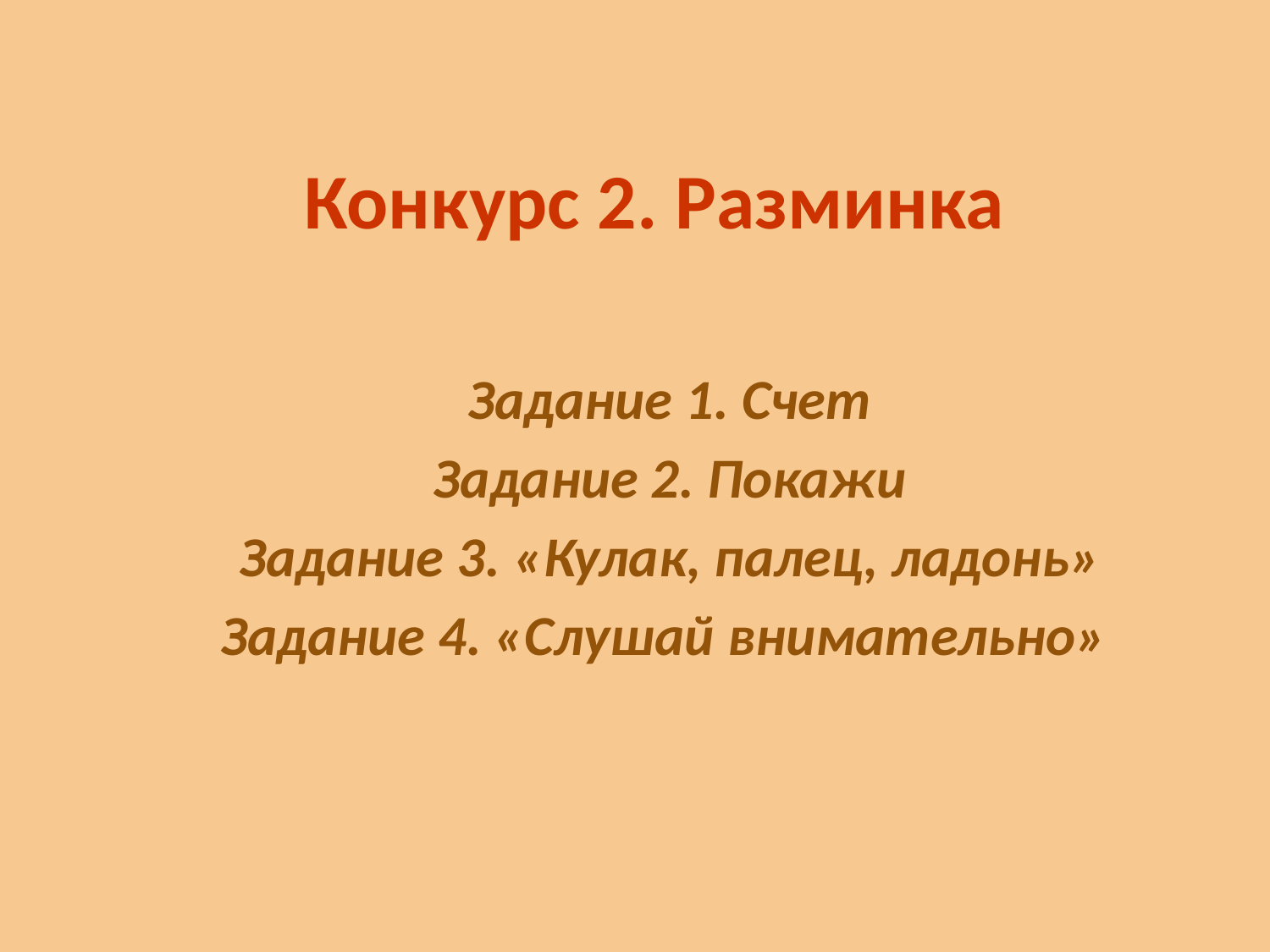

# Конкурс 2. Разминка
Задание 1. Счет
Задание 2. Покажи
Задание 3. «Кулак, палец, ладонь»
Задание 4. «Слушай внимательно»